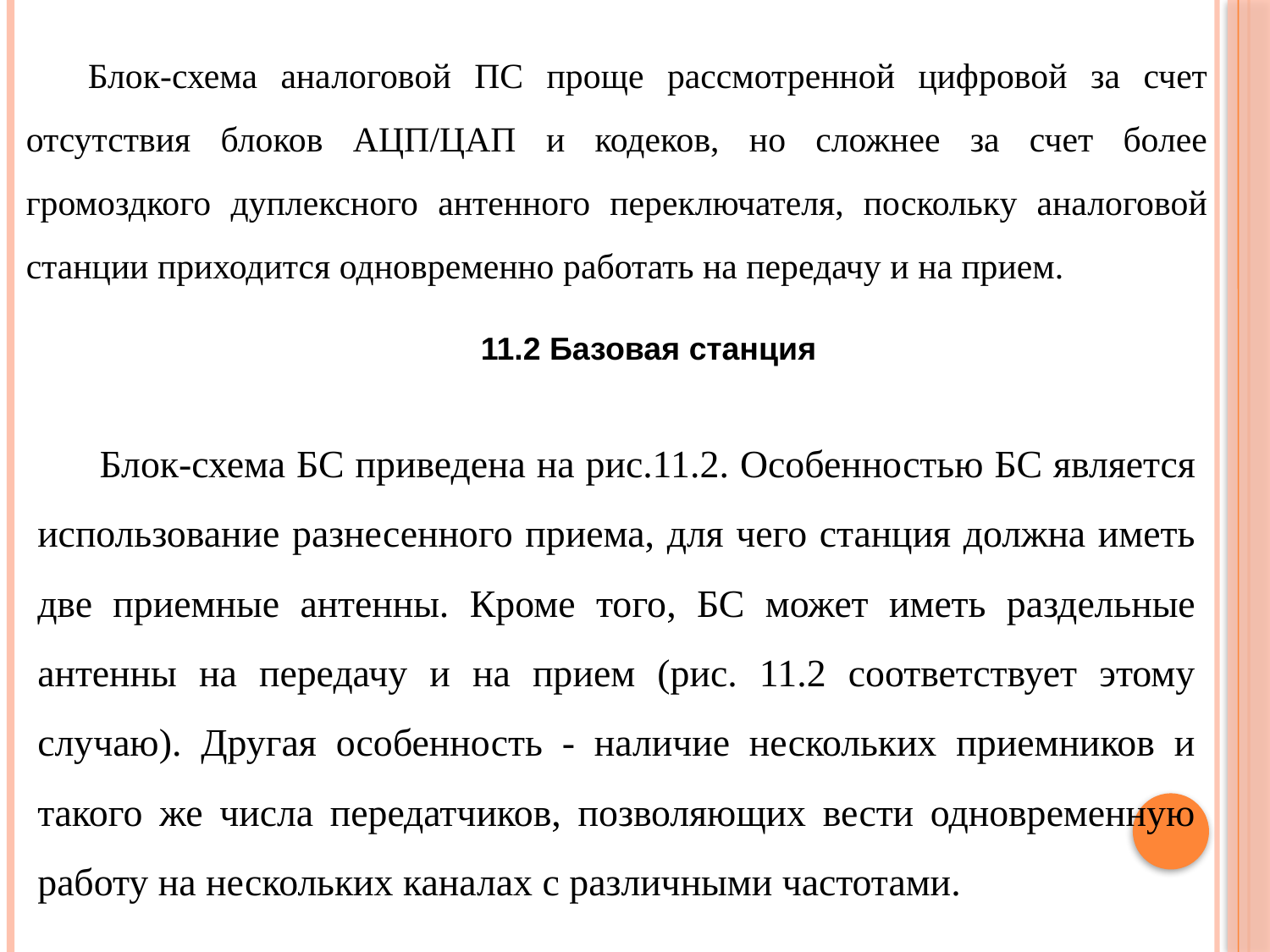

Блок-схема аналоговой ПС проще рассмотренной цифровой за счет отсутствия блоков АЦП/ЦАП и кодеков, но сложнее за счет более громоздкого дуплексного антенного переключателя, поскольку аналоговой станции приходится одновременно работать на передачу и на прием.

11.2 Базовая станция
Блок-схема БС приведена на рис.11.2. Особенностью БС является использование разнесенного приема, для чего станция должна иметь две приемные антенны. Кроме того, БС может иметь раздельные антенны на передачу и на прием (рис. 11.2 соответствует этому случаю). Другая особенность - наличие нескольких приемников и такого же числа передатчиков, позволяющих вести одновременную работу на нескольких каналах с различными частотами.